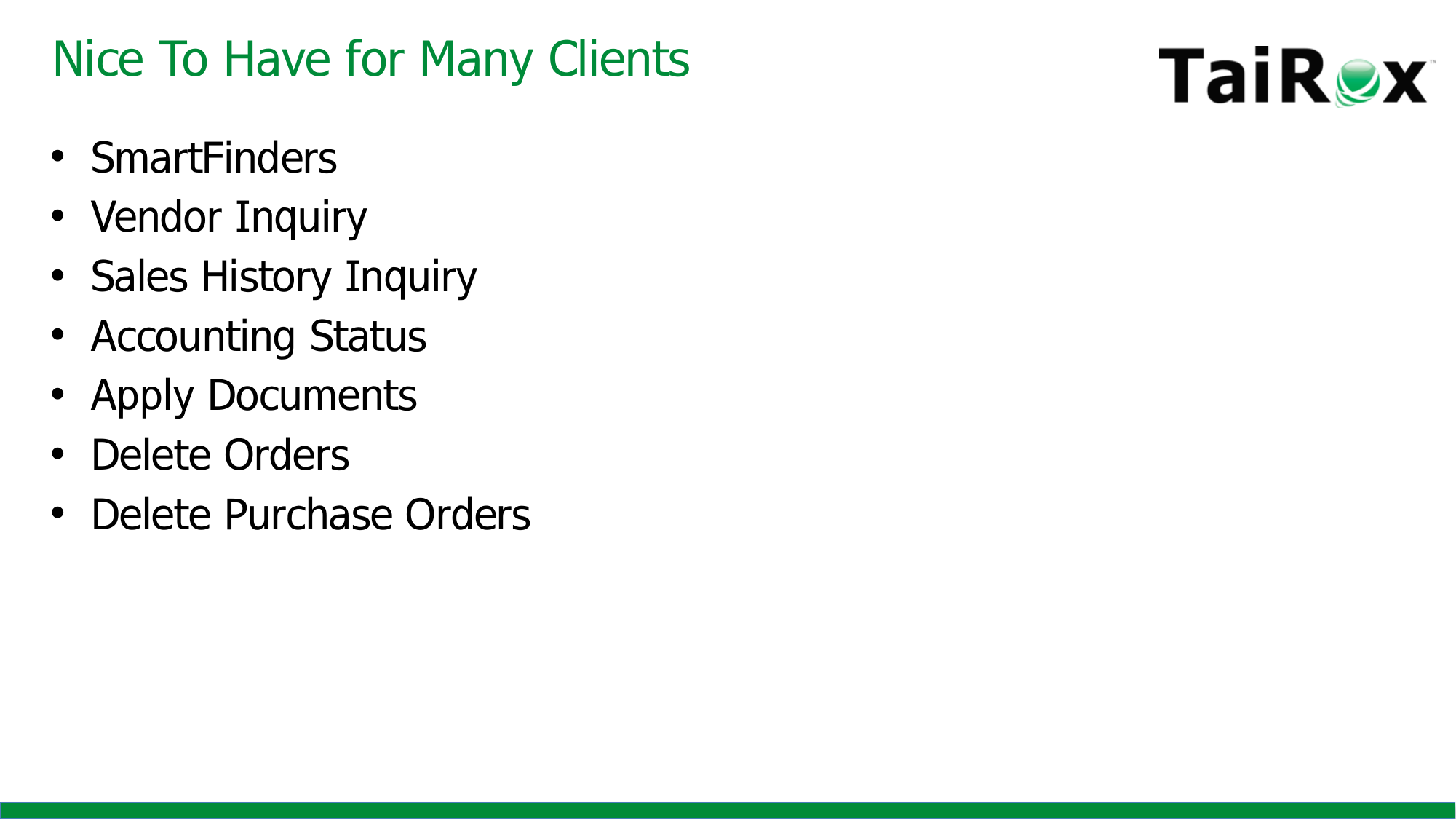

# Nice To Have for Many Clients
SmartFinders
Vendor Inquiry
Sales History Inquiry
Accounting Status
Apply Documents
Delete Orders
Delete Purchase Orders